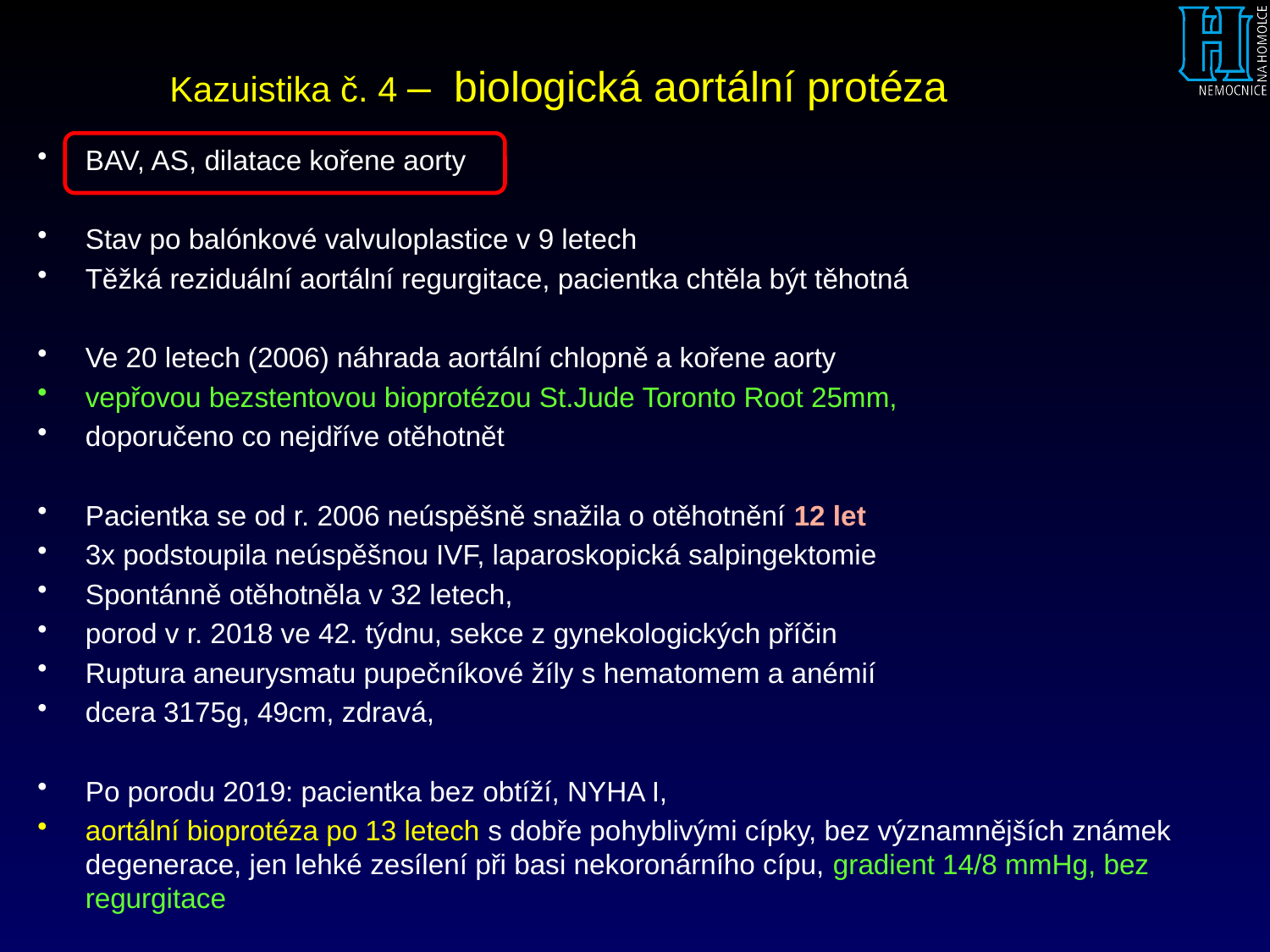

# Kazuistika č. 4 –  biologická aortální protéza

BAV, AS, dilatace kořene aorty

Stav po balónkové valvuloplastice v 9 letech
Těžká reziduální aortální regurgitace, pacientka chtěla být těhotná

Ve 20 letech (2006) náhrada aortální chlopně a kořene aorty
vepřovou bezstentovou bioprotézou St.Jude Toronto Root 25mm,
doporučeno co nejdříve otěhotnět

Pacientka se od r. 2006 neúspěšně snažila o otěhotnění 12 let
3x podstoupila neúspěšnou IVF, laparoskopická salpingektomie
Spontánně otěhotněla v 32 letech,
porod v r. 2018 ve 42. týdnu, sekce z gynekologických příčin
Ruptura aneurysmatu pupečníkové žíly s hematomem a anémií
dcera 3175g, 49cm, zdravá,

Po porodu 2019: pacientka bez obtíží, NYHA I,
aortální bioprotéza po 13 letech s dobře pohyblivými cípky, bez významnějších známek degenerace, jen lehké zesílení při basi nekoronárního cípu, gradient 14/8 mmHg, bez regurgitace